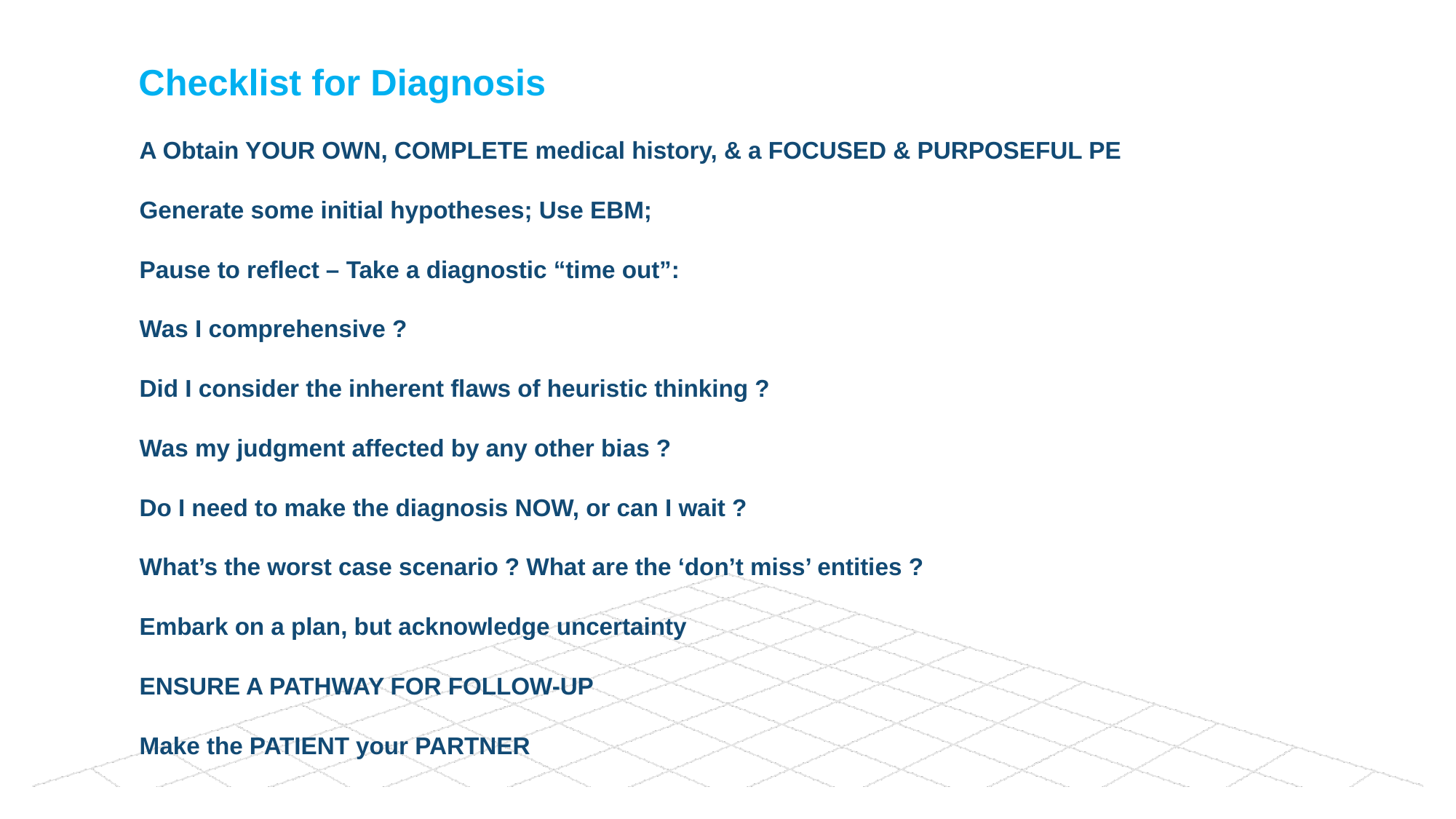

# Checklist for Diagnosis
A Obtain YOUR OWN, COMPLETE medical history, & a FOCUSED & PURPOSEFUL PE
Generate some initial hypotheses; Use EBM;
Pause to reflect – Take a diagnostic “time out”:
Was I comprehensive ?
Did I consider the inherent flaws of heuristic thinking ?
Was my judgment affected by any other bias ?
Do I need to make the diagnosis NOW, or can I wait ?
What’s the worst case scenario ? What are the ‘don’t miss’ entities ?
Embark on a plan, but acknowledge uncertainty
ENSURE A PATHWAY FOR FOLLOW-UP
Make the PATIENT your PARTNER